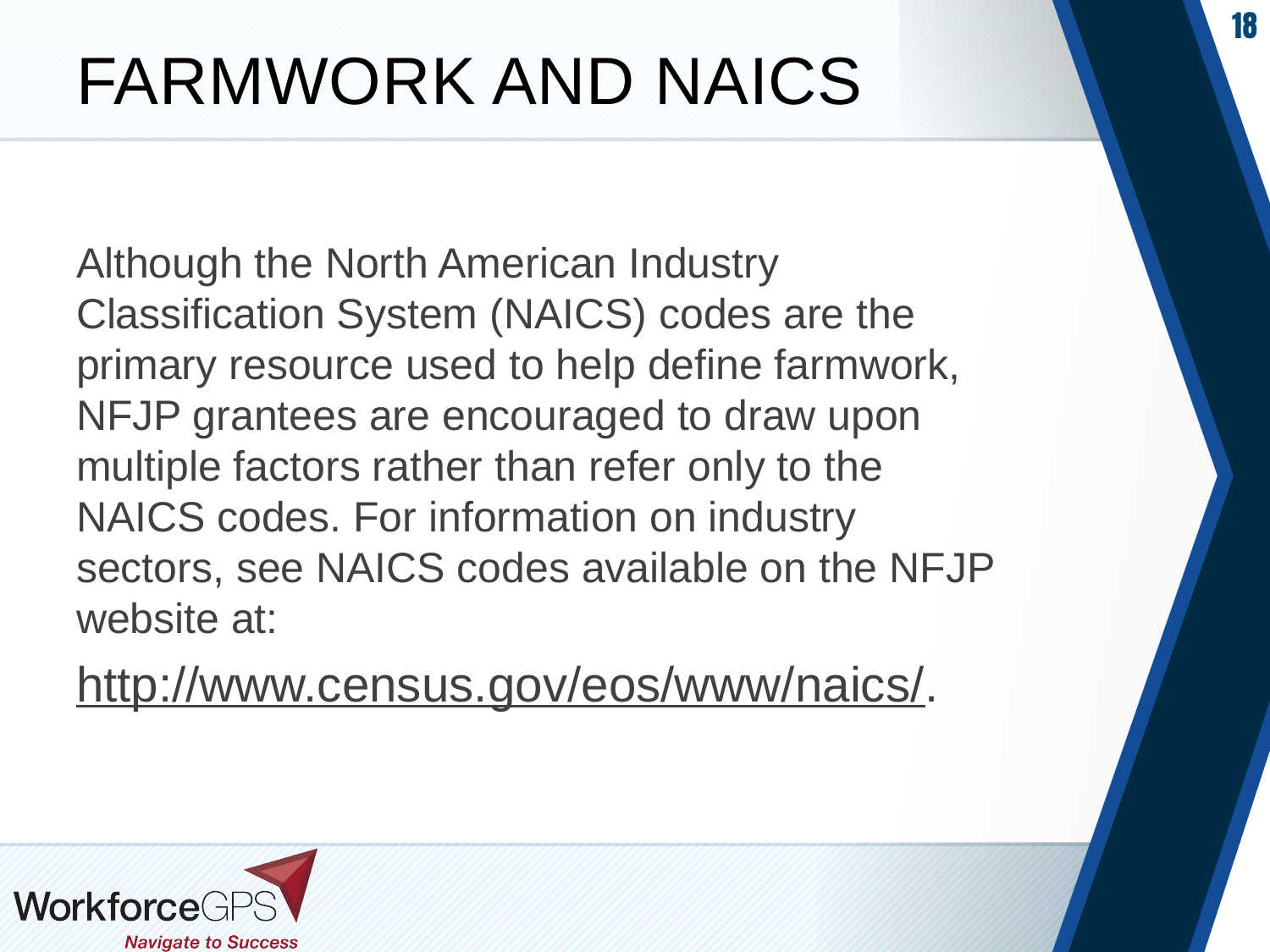

# Farmwork and NAICS

Although the North American Industry Classification System (NAICS) codes are the primary resource used to help define farmwork, NFJP grantees are encouraged to draw upon multiple factors rather than refer only to the NAICS codes. For information on industry sectors, see NAICS codes available on the NFJP website at:
http://www.census.gov/eos/www/naics/.